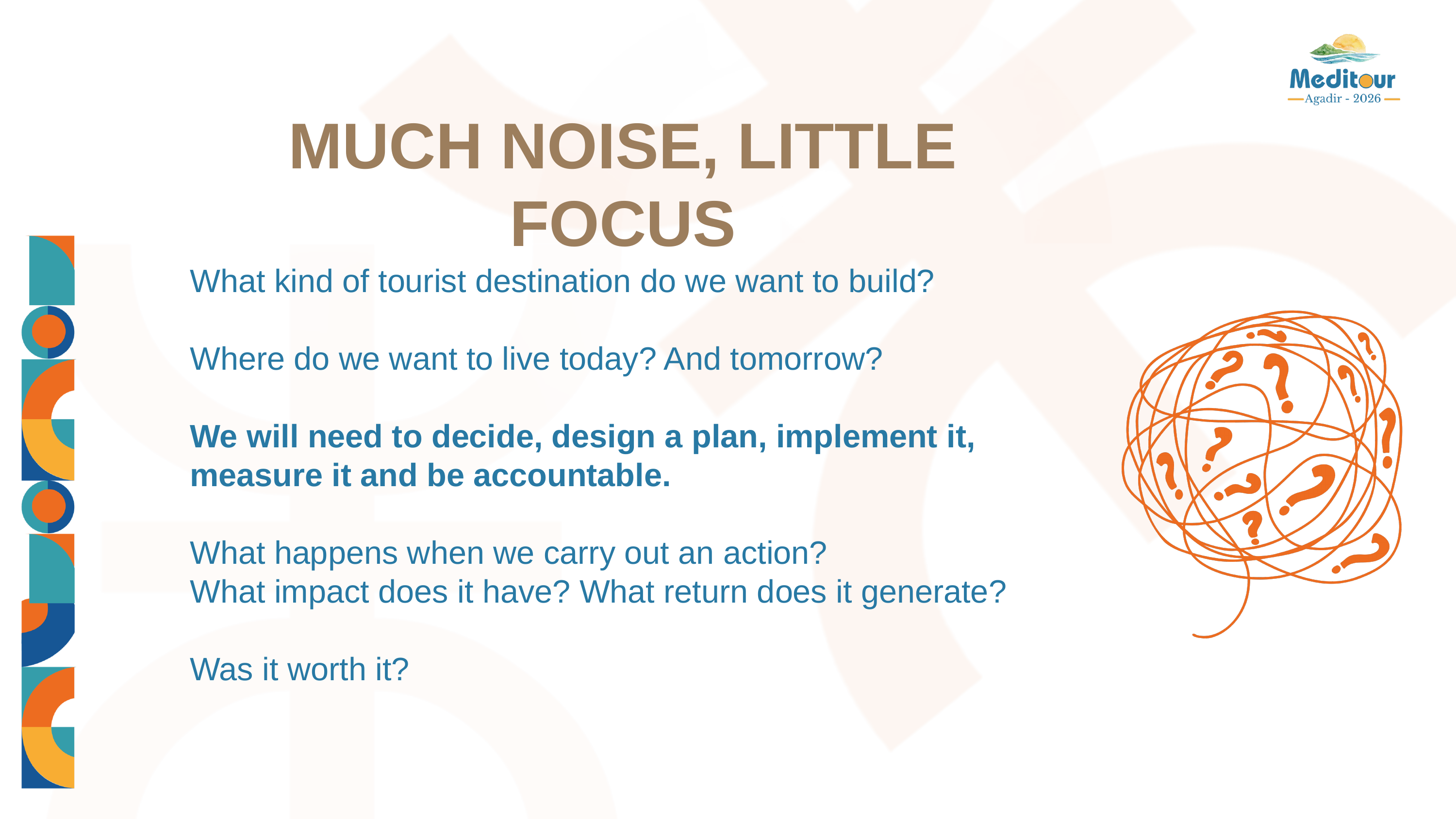

MUCH NOISE, LITTLE FOCUS

What kind of tourist destination do we want to build?

Where do we want to live today? And tomorrow?

We will need to decide, design a plan, implement it,
measure it and be accountable.

What happens when we carry out an action?
What impact does it have? What return does it generate?

Was it worth it?